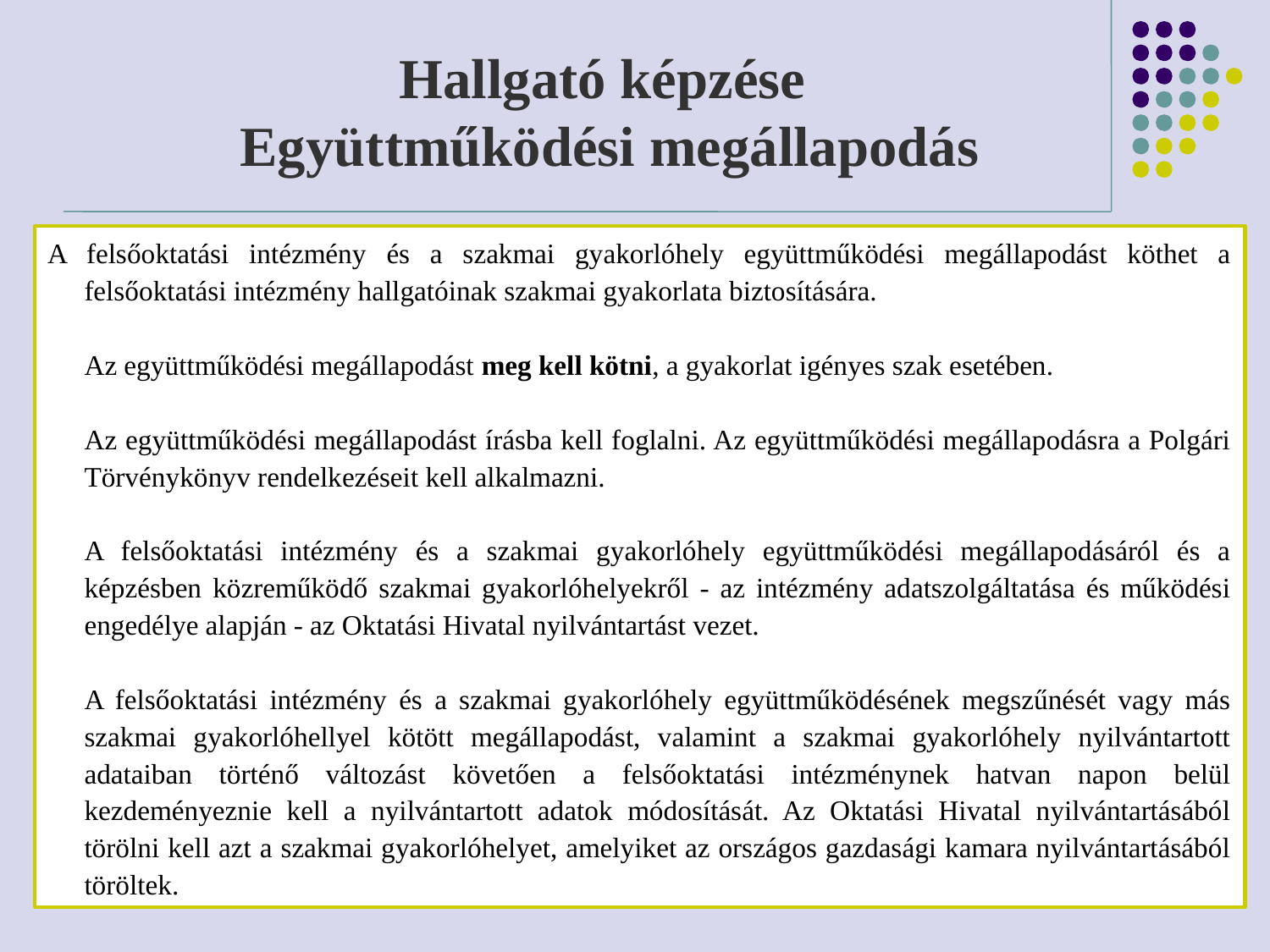

Hallgató képzése
Együttműködési megállapodás
A felsőoktatási intézmény és a szakmai gyakorlóhely együttműködési megállapodást köthet a felsőoktatási intézmény hallgatóinak szakmai gyakorlata biztosítására.

	Az együttműködési megállapodást meg kell kötni, a gyakorlat igényes szak esetében.

	Az együttműködési megállapodást írásba kell foglalni. Az együttműködési megállapodásra a Polgári Törvénykönyv rendelkezéseit kell alkalmazni.

	A felsőoktatási intézmény és a szakmai gyakorlóhely együttműködési megállapodásáról és a képzésben közreműködő szakmai gyakorlóhelyekről - az intézmény adatszolgáltatása és működési engedélye alapján - az Oktatási Hivatal nyilvántartást vezet.

	A felsőoktatási intézmény és a szakmai gyakorlóhely együttműködésének megszűnését vagy más szakmai gyakorlóhellyel kötött megállapodást, valamint a szakmai gyakorlóhely nyilvántartott adataiban történő változást követően a felsőoktatási intézménynek hatvan napon belül kezdeményeznie kell a nyilvántartott adatok módosítását. Az Oktatási Hivatal nyilvántartásából törölni kell azt a szakmai gyakorlóhelyet, amelyiket az országos gazdasági kamara nyilvántartásából töröltek.